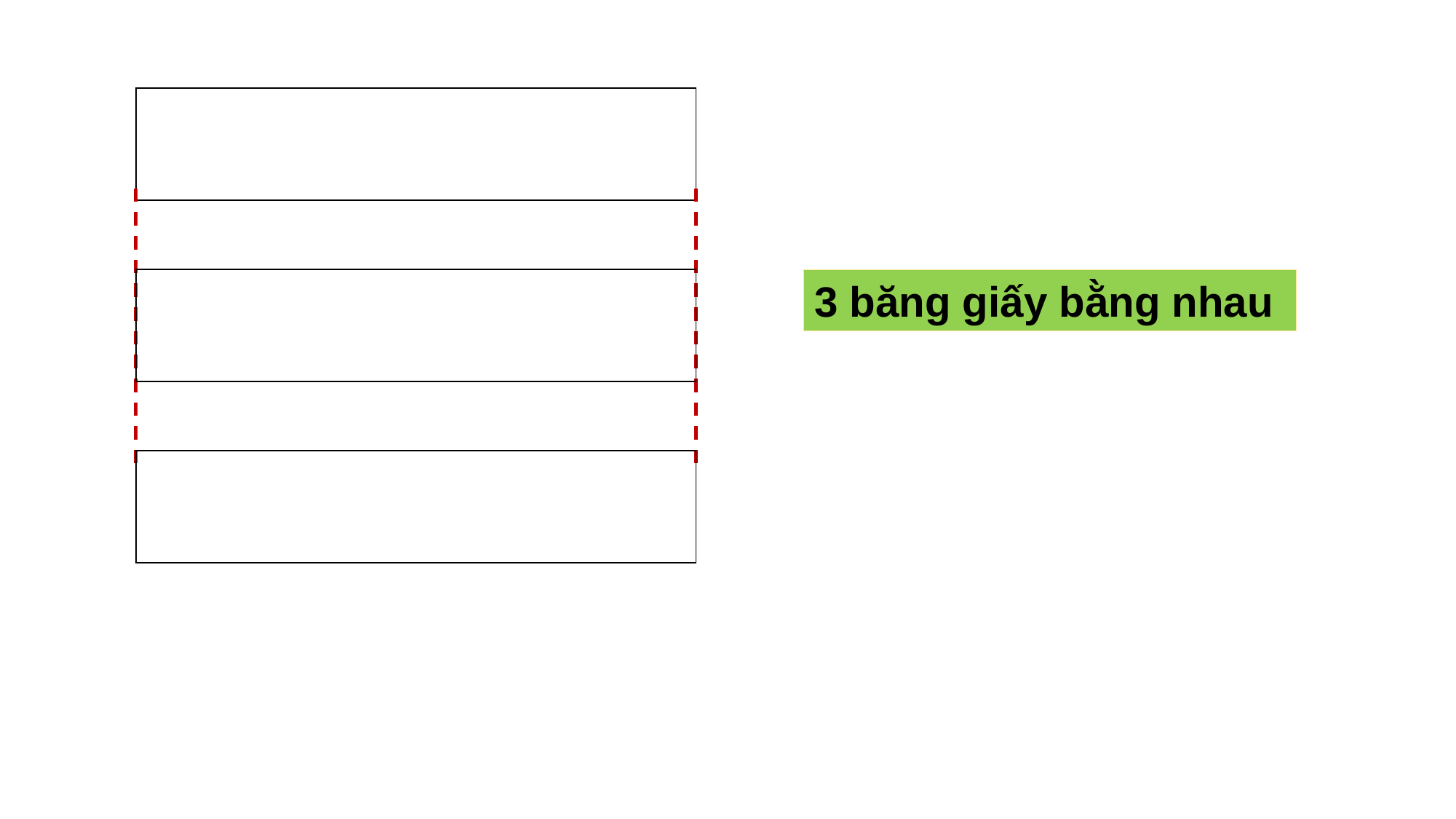

|  |
| --- |
|  |
| --- |
3 băng giấy bằng nhau
|  |
| --- |